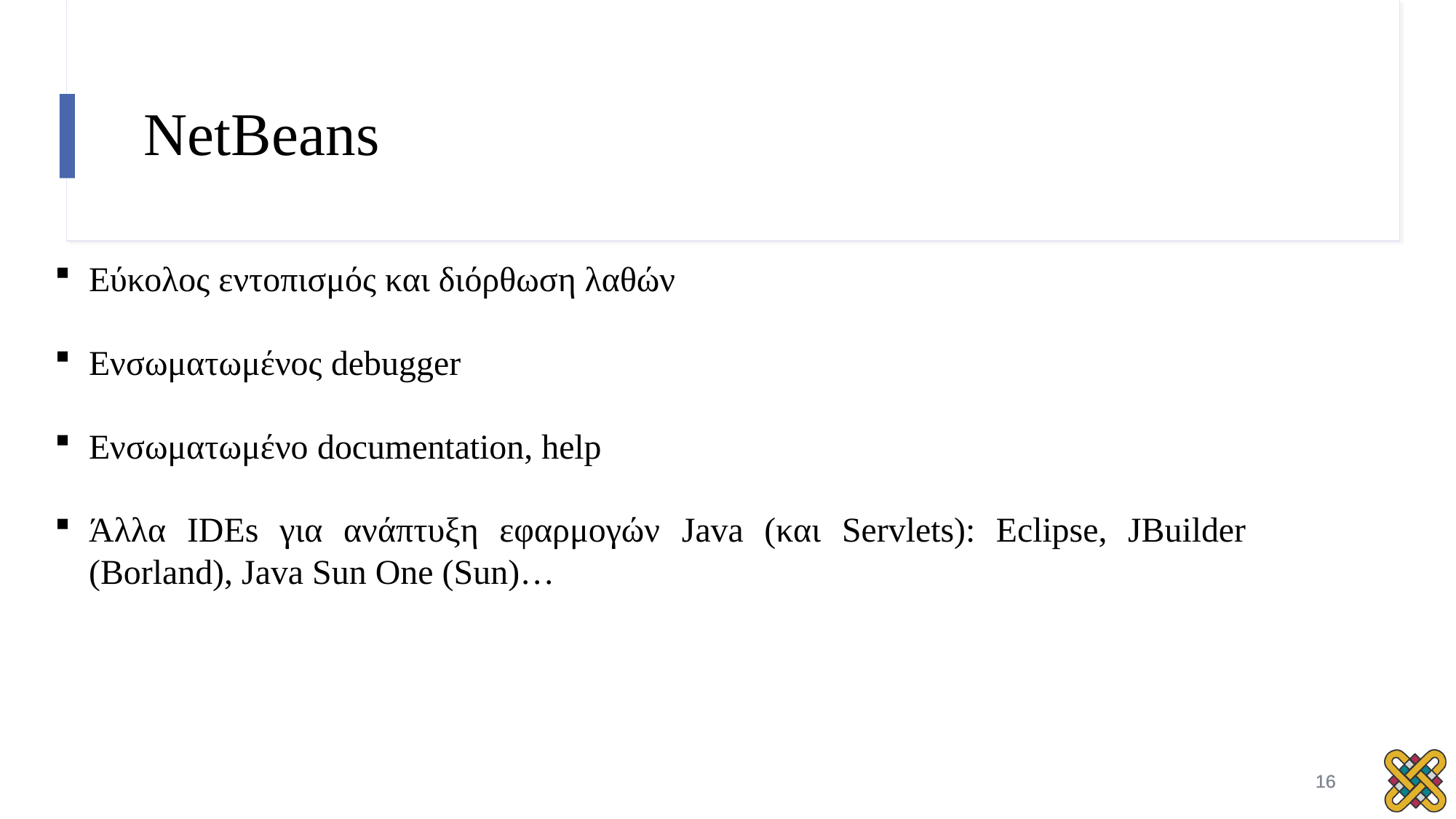

# NetBeans
Εύκολος εντοπισμός και διόρθωση λαθών

Ενσωματωμένος debugger

Ενσωματωμένο documentation, help

Άλλα IDEs για ανάπτυξη εφαρμογών Java (και Servlets): Eclipse, JBuilder (Borland), Java Sun One (Sun)…

16
16